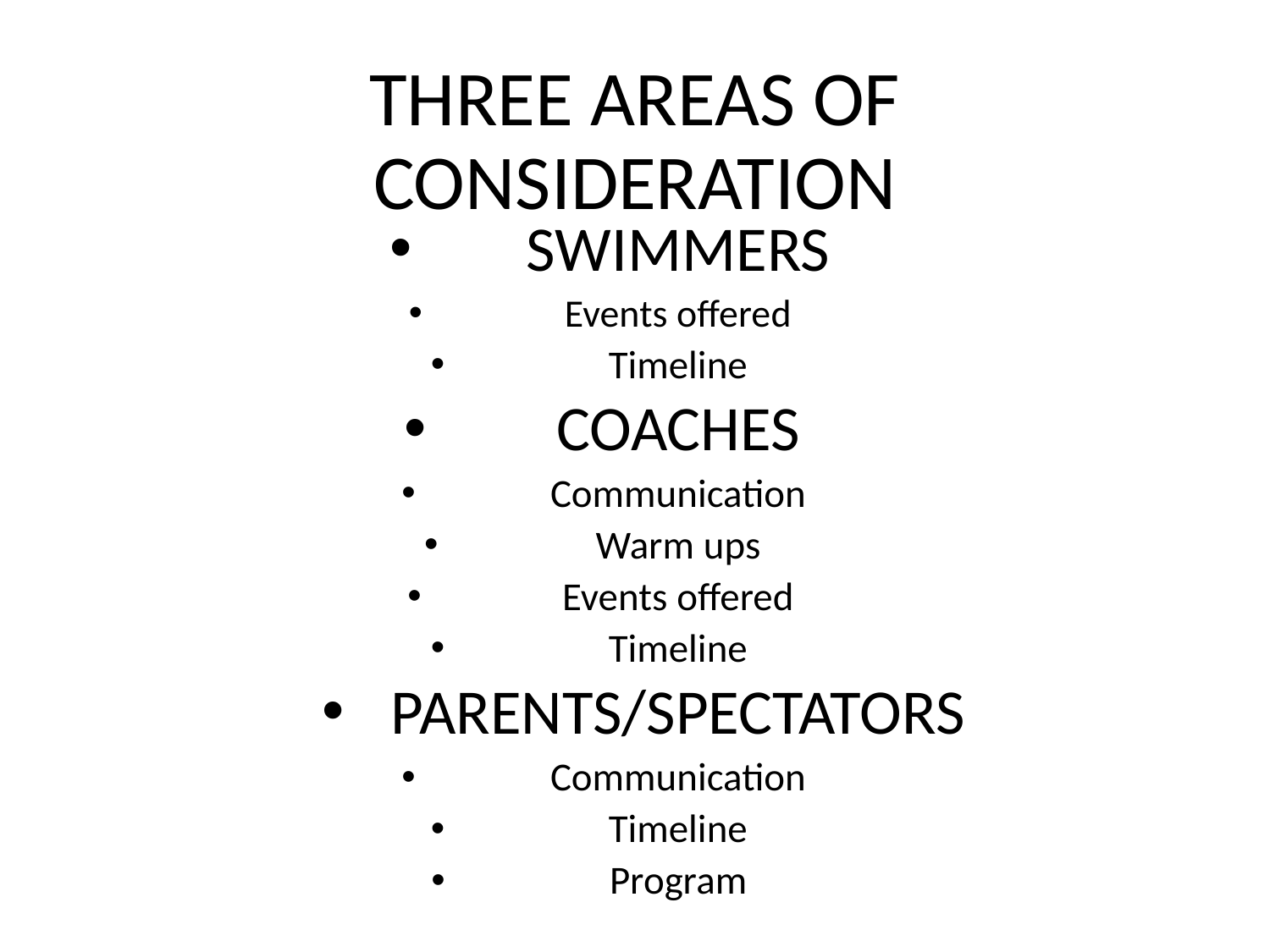

# THREE AREAS OF CONSIDERATION
SWIMMERS
Events offered
Timeline
COACHES
Communication
Warm ups
Events offered
Timeline
PARENTS/SPECTATORS
Communication
Timeline
Program